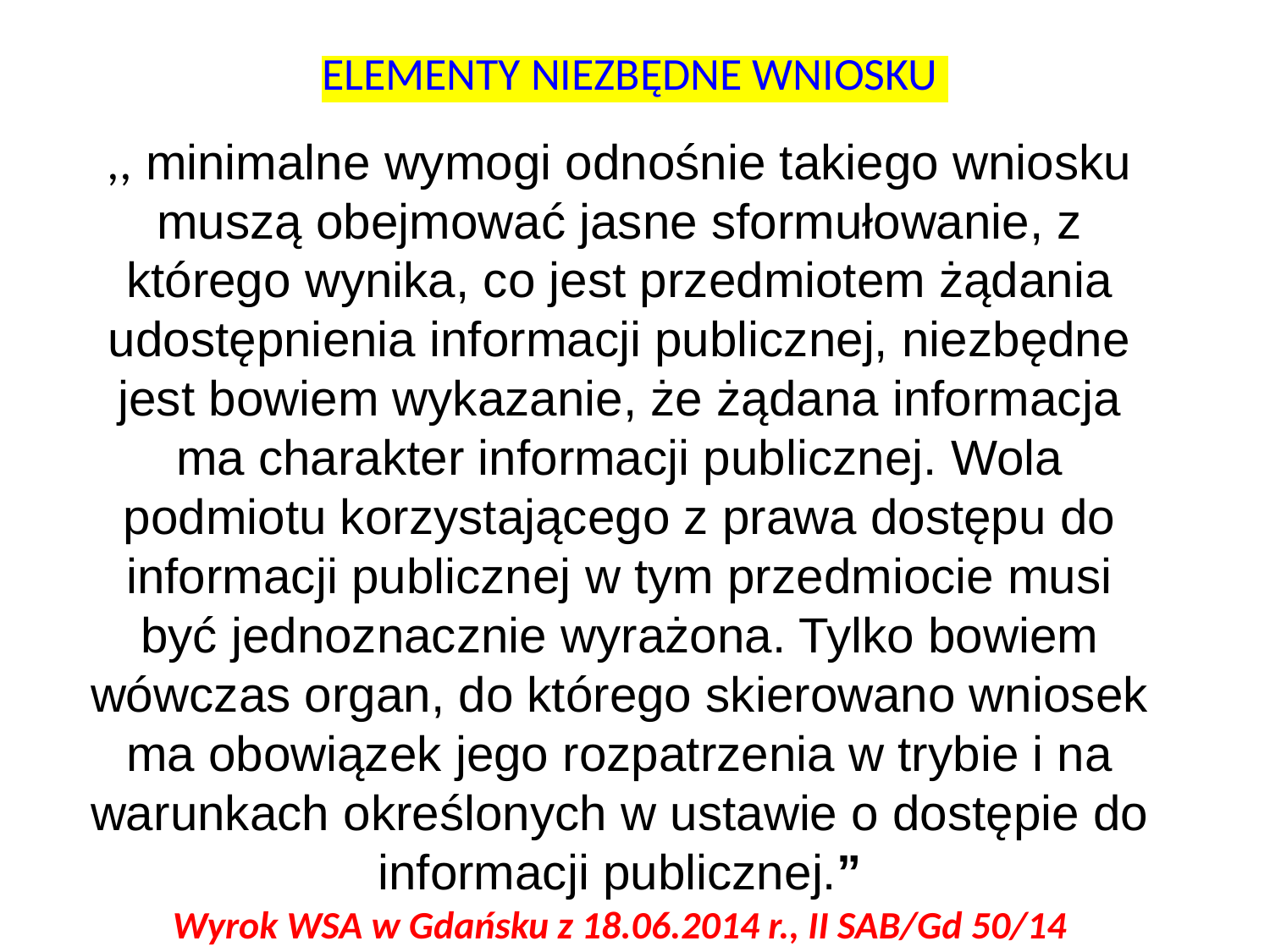

# ELEMENTY NIEZBĘDNE WNIOSKU

,, minimalne wymogi odnośnie takiego wniosku muszą obejmować jasne sformułowanie, z którego wynika, co jest przedmiotem żądania udostępnienia informacji publicznej, niezbędne jest bowiem wykazanie, że żądana informacja ma charakter informacji publicznej. Wola podmiotu korzystającego z prawa dostępu do informacji publicznej w tym przedmiocie musi być jednoznacznie wyrażona. Tylko bowiem wówczas organ, do którego skierowano wniosek ma obowiązek jego rozpatrzenia w trybie i na warunkach określonych w ustawie o dostępie do informacji publicznej.”
Wyrok WSA w Gdańsku z 18.06.2014 r., II SAB/Gd 50/14
autor materiałów dr Piotr Sitniewski www.jawnosc.pl psitniewski@gmail.com